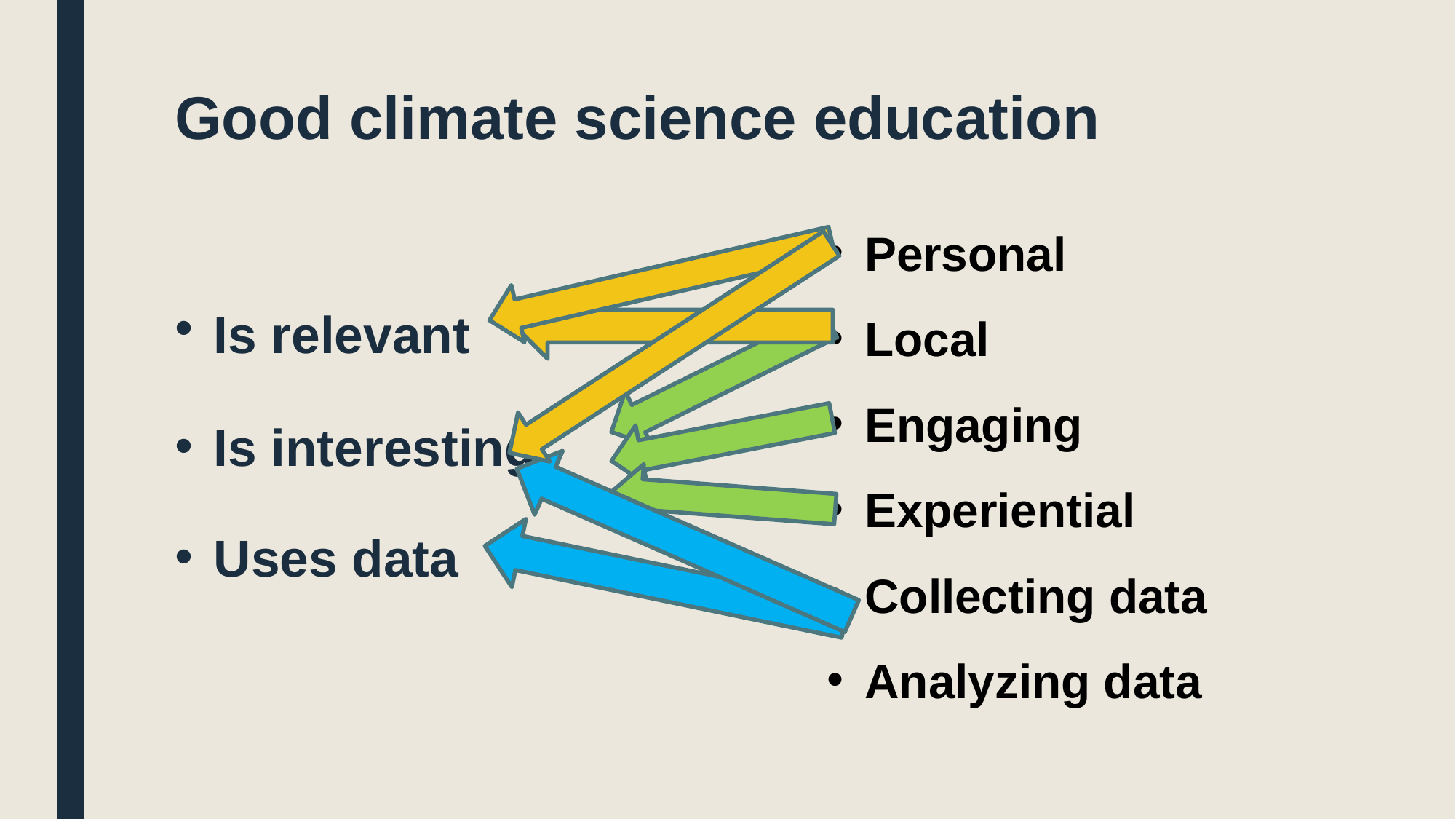

# Good climate science education

Personal
Local
Engaging
Experiential
Collecting data
Analyzing data
Is relevant
Is interesting
Uses data